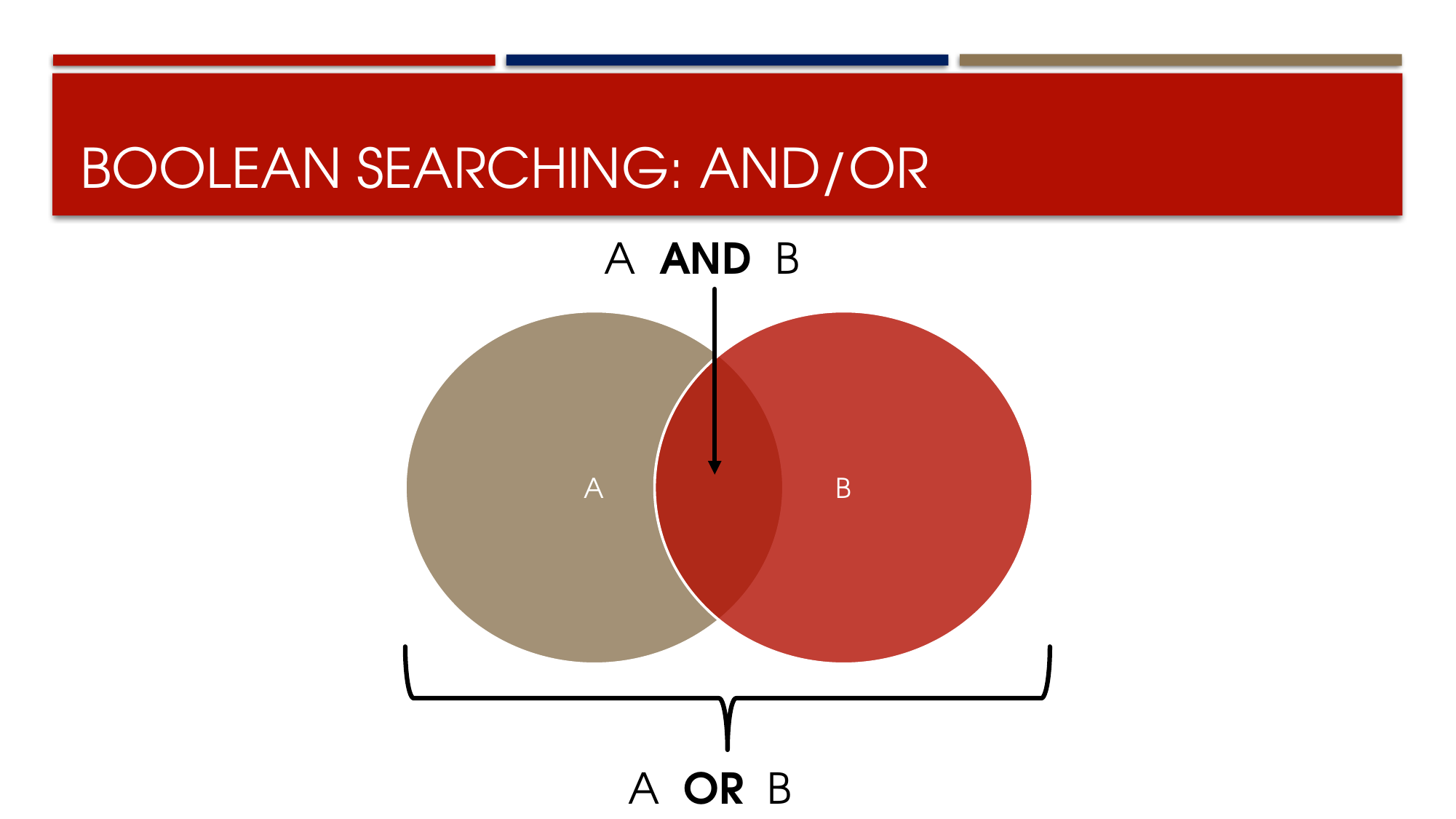

# Boolean searching: and/or
A  AND  B
A
B

A  OR  B